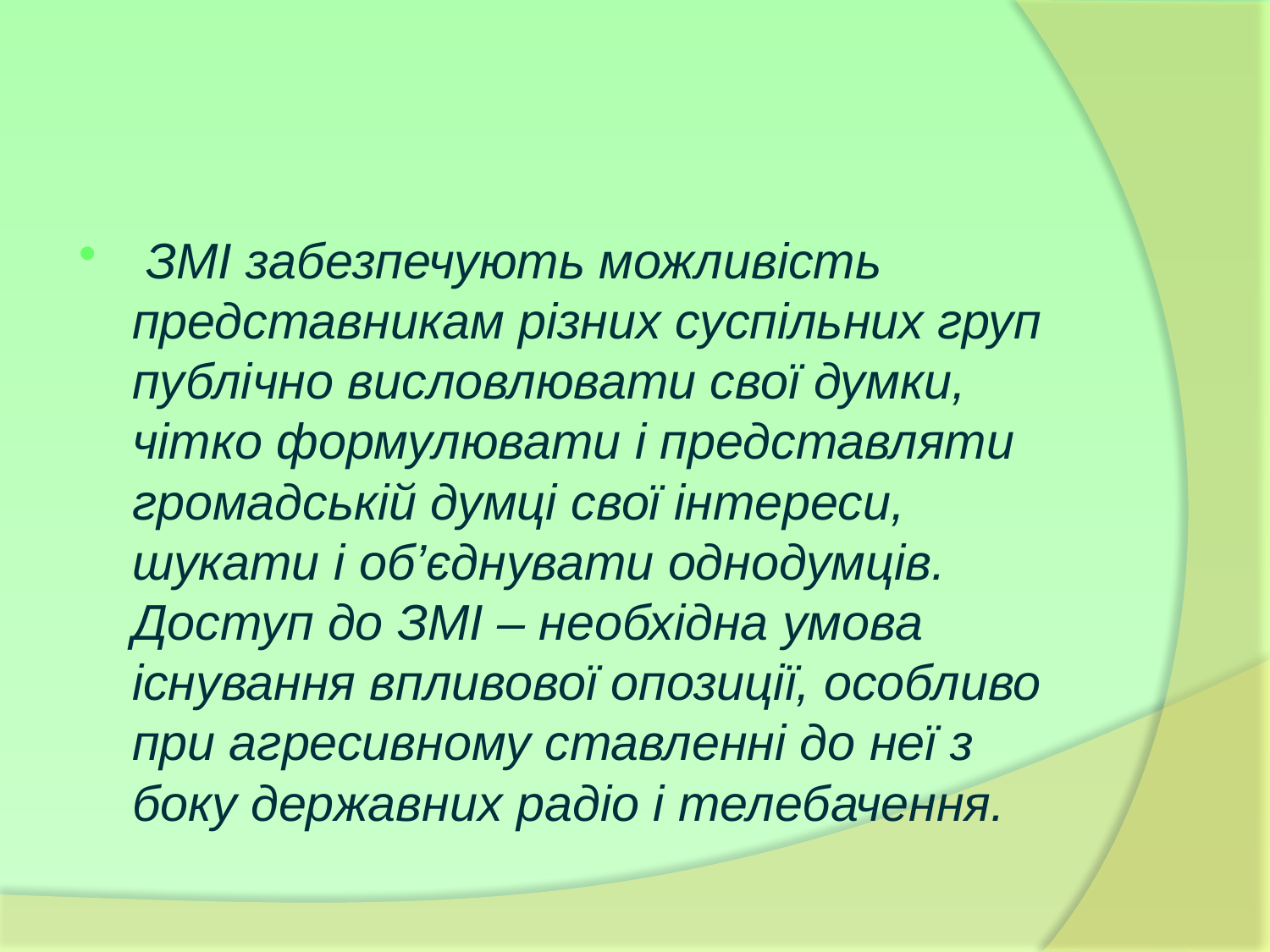

#
 ЗМІ забезпечують можливість представникам різних суспільних груп публічно висловлювати свої думки, чітко формулювати і представляти громадській думці свої інтереси, шукати і об’єднувати однодумців. Доступ до ЗМІ – необхідна умова існування впливової опозиції, особливо при агресивному ставленні до неї з боку державних радіо і телебачення.